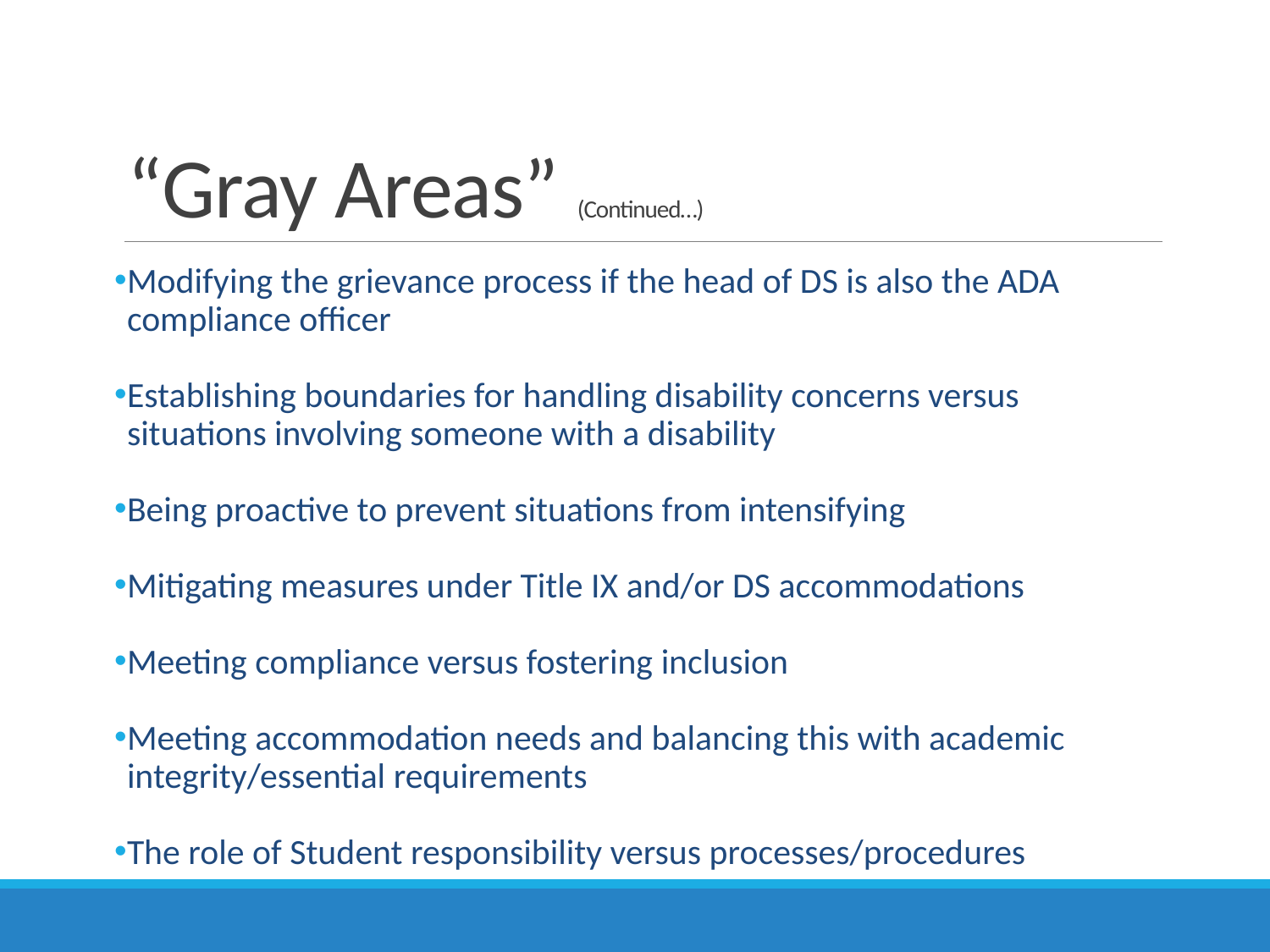

# “Gray Areas” (Continued…)
Modifying the grievance process if the head of DS is also the ADA compliance officer

Establishing boundaries for handling disability concerns versus situations involving someone with a disability

Being proactive to prevent situations from intensifying

Mitigating measures under Title IX and/or DS accommodations

Meeting compliance versus fostering inclusion

Meeting accommodation needs and balancing this with academic integrity/essential requirements

The role of Student responsibility versus processes/procedures